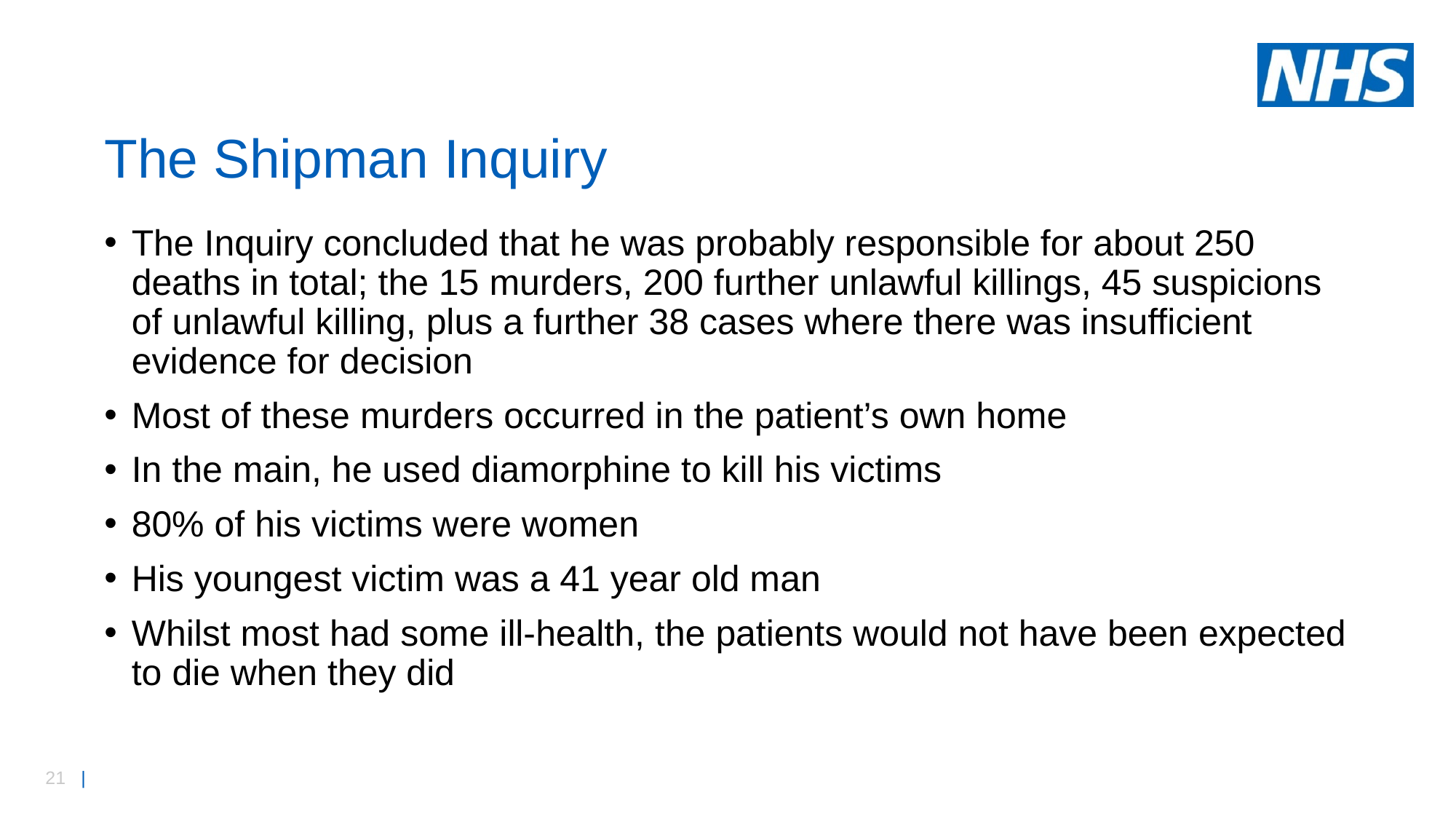

# The Shipman Inquiry
The Inquiry concluded that he was probably responsible for about 250 deaths in total; the 15 murders, 200 further unlawful killings, 45 suspicions  of unlawful killing, plus a further 38 cases where there was insufficient evidence for decision
Most of these murders occurred in the patient’s own home
In the main, he used diamorphine to kill his victims
80% of his victims were women
His youngest victim was a 41 year old man
Whilst most had some ill-health, the patients would not have been expected to die when they did